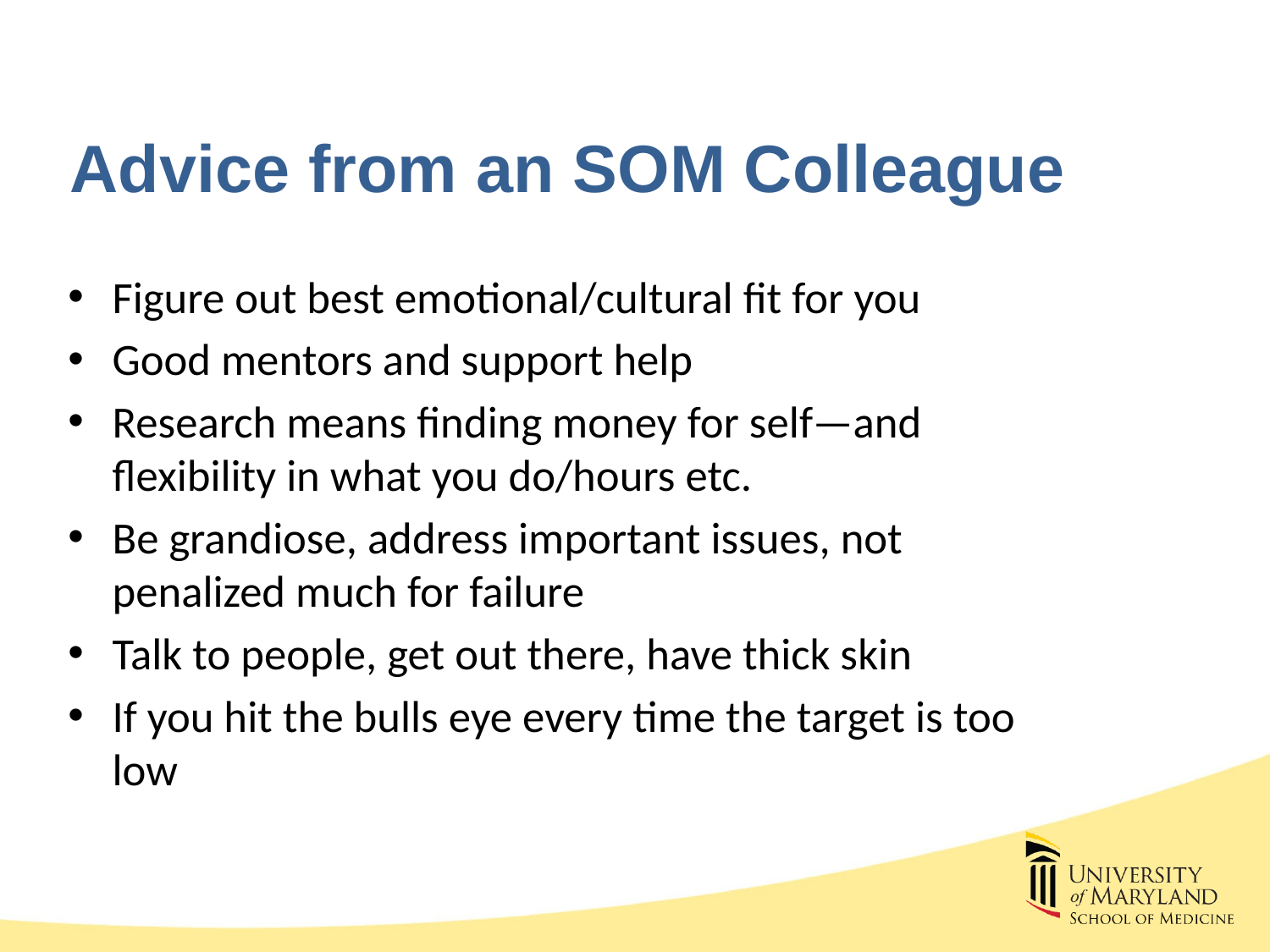

# Advice from an SOM Colleague
Figure out best emotional/cultural fit for you
Good mentors and support help
Research means finding money for self—and flexibility in what you do/hours etc.
Be grandiose, address important issues, not penalized much for failure
Talk to people, get out there, have thick skin
If you hit the bulls eye every time the target is too low